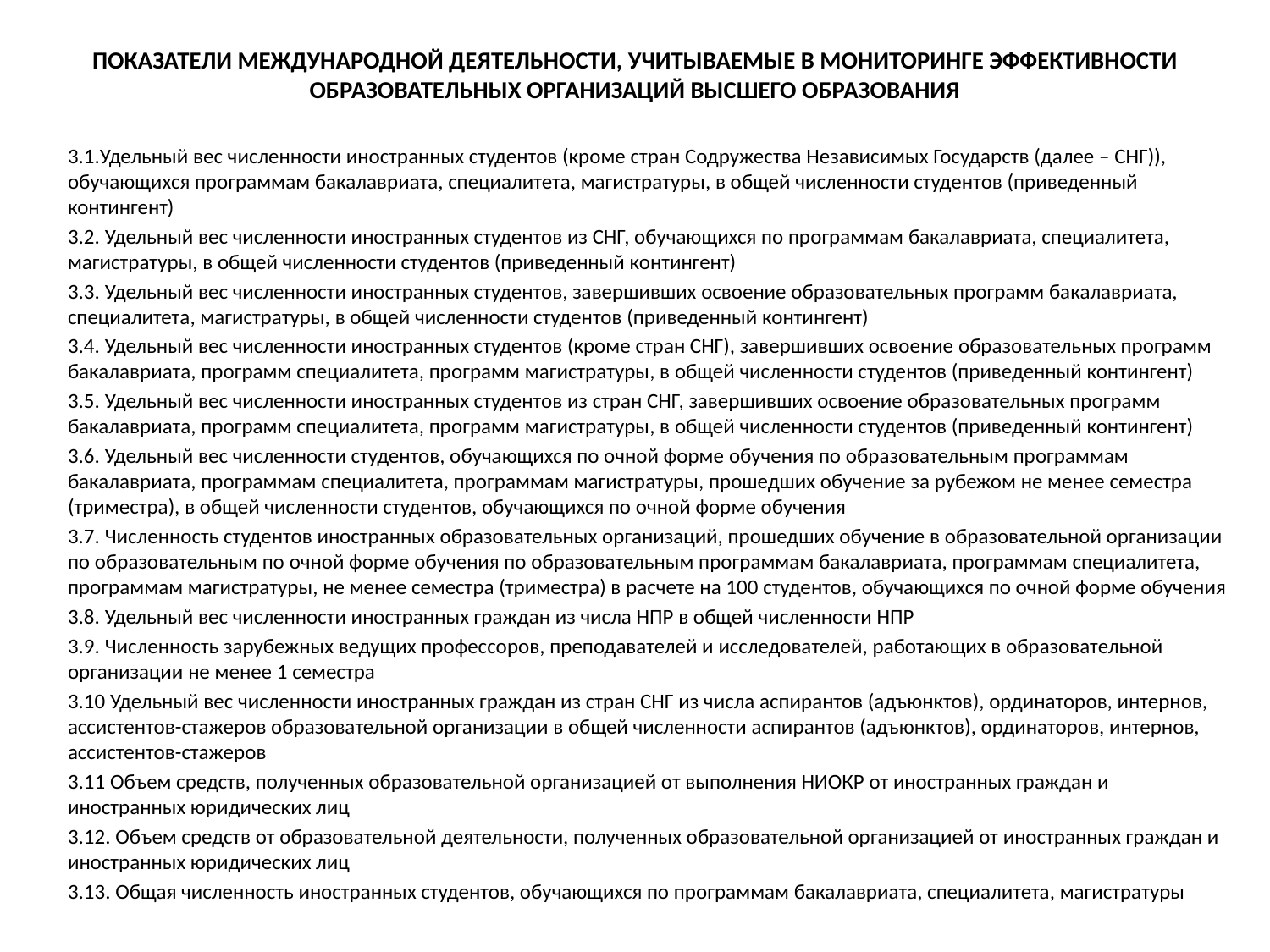

# ПОКАЗАТЕЛИ МЕЖДУНАРОДНОЙ ДЕЯТЕЛЬНОСТИ, УЧИТЫВАЕМЫЕ В МОНИТОРИНГЕ ЭФФЕКТИВНОСТИ ОБРАЗОВАТЕЛЬНЫХ ОРГАНИЗАЦИЙ ВЫСШЕГО ОБРАЗОВАНИЯ
3.1.Удельный вес численности иностранных студентов (кроме стран Содружества Независимых Государств (далее – СНГ)), обучающихся программам бакалавриата, специалитета, магистратуры, в общей численности студентов (приведенный контингент)
3.2. Удельный вес численности иностранных студентов из СНГ, обучающихся по программам бакалавриата, специалитета, магистратуры, в общей численности студентов (приведенный контингент)
3.3. Удельный вес численности иностранных студентов, завершивших освоение образовательных программ бакалавриата, специалитета, магистратуры, в общей численности студентов (приведенный контингент)
3.4. Удельный вес численности иностранных студентов (кроме стран СНГ), завершивших освоение образовательных программ бакалавриата, программ специалитета, программ магистратуры, в общей численности студентов (приведенный контингент)
3.5. Удельный вес численности иностранных студентов из стран СНГ, завершивших освоение образовательных программ бакалавриата, программ специалитета, программ магистратуры, в общей численности студентов (приведенный контингент)
3.6. Удельный вес численности студентов, обучающихся по очной форме обучения по образовательным программам бакалавриата, программам специалитета, программам магистратуры, прошедших обучение за рубежом не менее семестра (триместра), в общей численности студентов, обучающихся по очной форме обучения
3.7. Численность студентов иностранных образовательных организаций, прошедших обучение в образовательной организации по образовательным по очной форме обучения по образовательным программам бакалавриата, программам специалитета, программам магистратуры, не менее семестра (триместра) в расчете на 100 студентов, обучающихся по очной форме обучения
3.8. Удельный вес численности иностранных граждан из числа НПР в общей численности НПР
3.9. Численность зарубежных ведущих профессоров, преподавателей и исследователей, работающих в образовательной организации не менее 1 семестра
3.10 Удельный вес численности иностранных граждан из стран СНГ из числа аспирантов (адъюнктов), ординаторов, интернов, ассистентов-стажеров образовательной организации в общей численности аспирантов (адъюнктов), ординаторов, интернов, ассистентов-стажеров
3.11 Объем средств, полученных образовательной организацией от выполнения НИОКР от иностранных граждан и иностранных юридических лиц
3.12. Объем средств от образовательной деятельности, полученных образовательной организацией от иностранных граждан и иностранных юридических лиц
3.13. Общая численность иностранных студентов, обучающихся по программам бакалавриата, специалитета, магистратуры